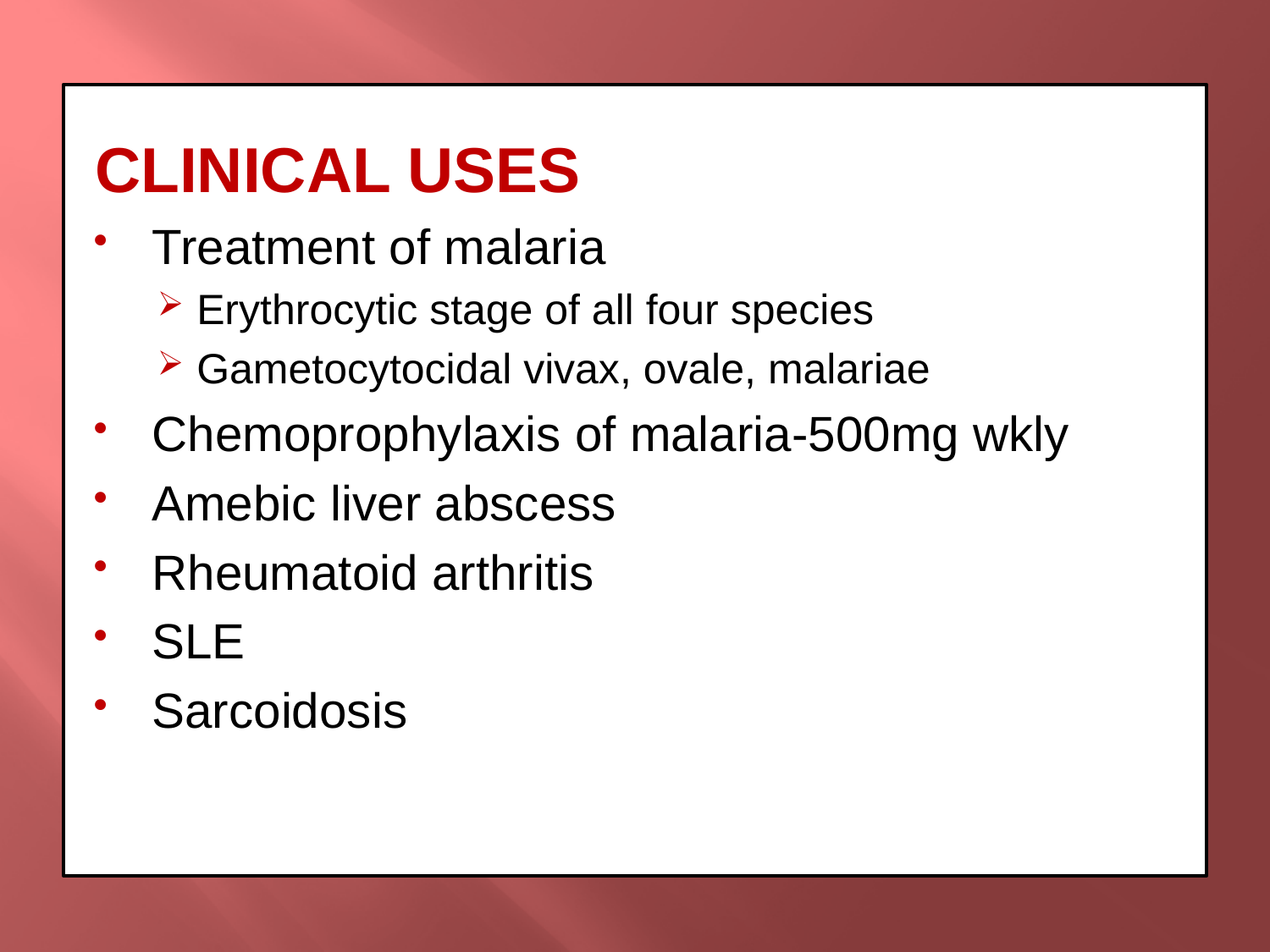

CLINICAL USES
Treatment of malaria
Erythrocytic stage of all four species
Gametocytocidal vivax, ovale, malariae
Chemoprophylaxis of malaria-500mg wkly
Amebic liver abscess
Rheumatoid arthritis
SLE
Sarcoidosis